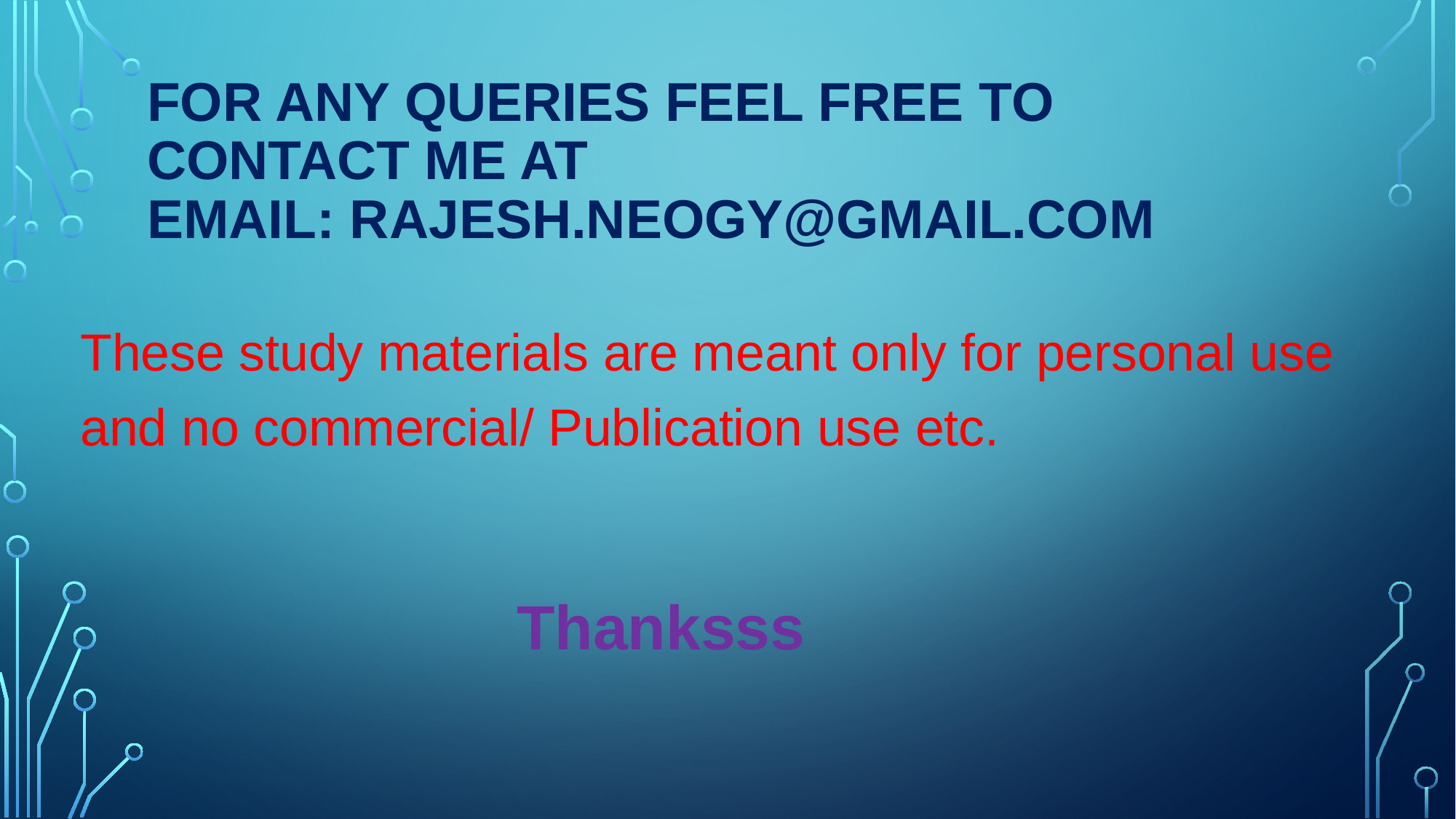

# For any queries feel free to contact me at Email: Rajesh.neogy@gmail.com

These study materials are meant only for personal use and no commercial/ Publication use etc.

                         Thanksss